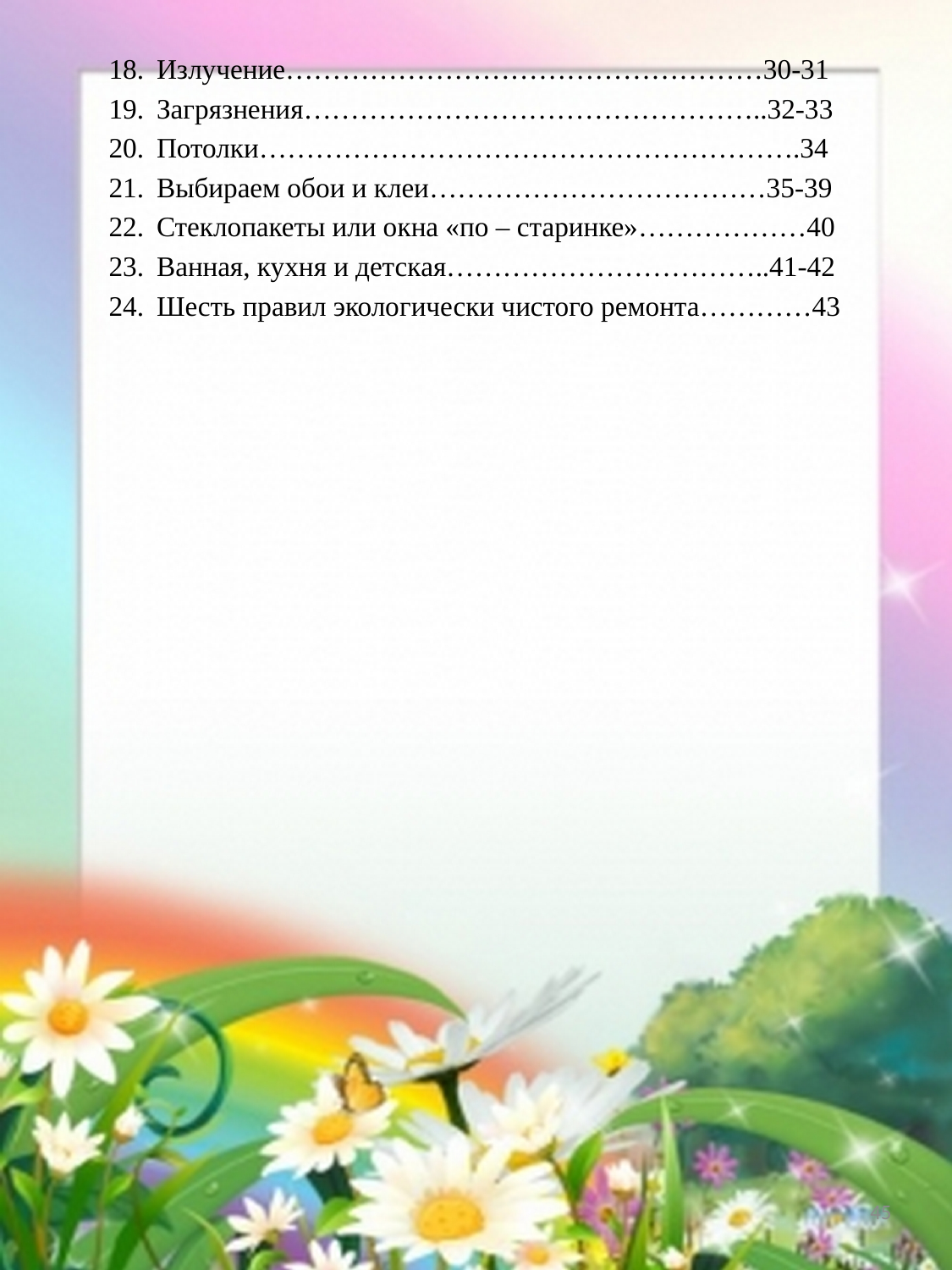

Излучение……………………………………………30-31
Загрязнения…………………………………………..32-33
Потолки………………………………………………….34
Выбираем обои и клеи………………………………35-39
Стеклопакеты или окна «по – старинке»………………40
Ванная, кухня и детская……………………………..41-42
Шесть правил экологически чистого ремонта…………43

45